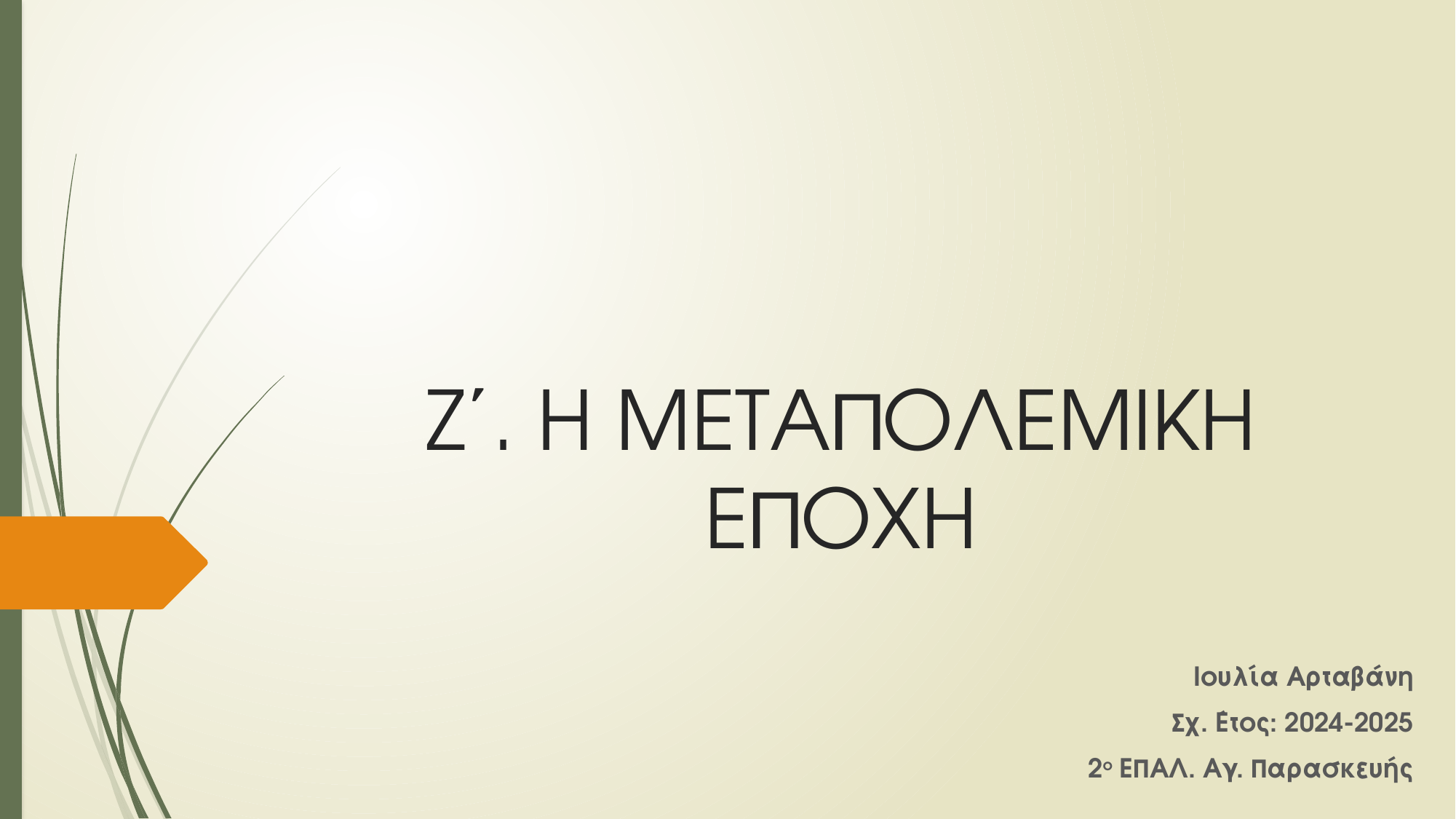

# Ζ΄. Η ΜΕΤΑΠΟΛΕΜΙΚΗ ΕΠΟΧΗ
Ιουλία Αρταβάνη
Σχ. Έτος: 2024-2025
2ο ΕΠΑΛ. Αγ. Παρασκευής